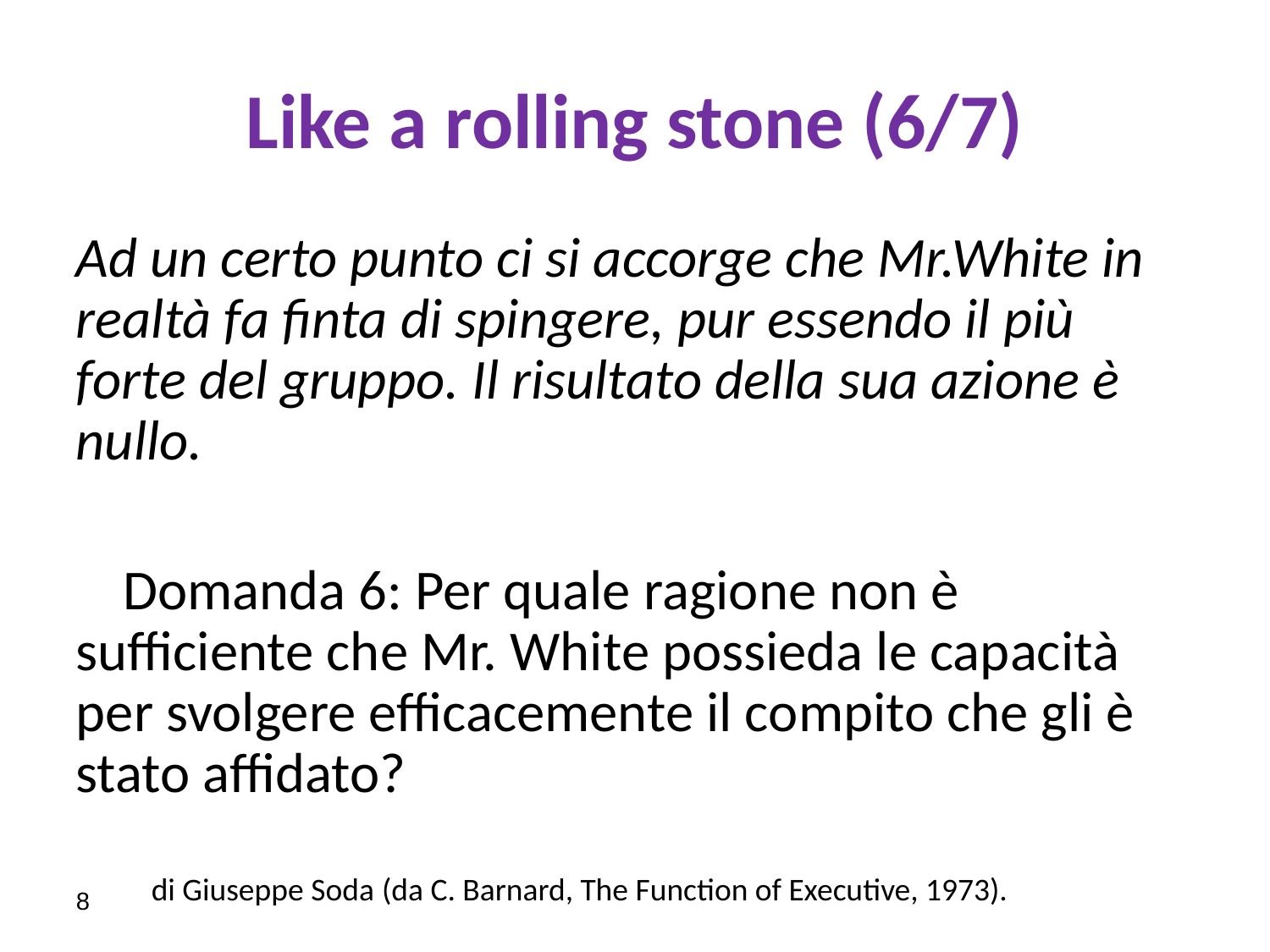

Like a rolling stone (6/7)
Ad un certo punto ci si accorge che Mr.White in realtà fa finta di spingere, pur essendo il più forte del gruppo. Il risultato della sua azione è nullo.

	Domanda 6: Per quale ragione non è sufficiente che Mr. White possieda le capacità per svolgere efficacemente il compito che gli è stato affidato?
di Giuseppe Soda (da C. Barnard, The Function of Executive, 1973).
8